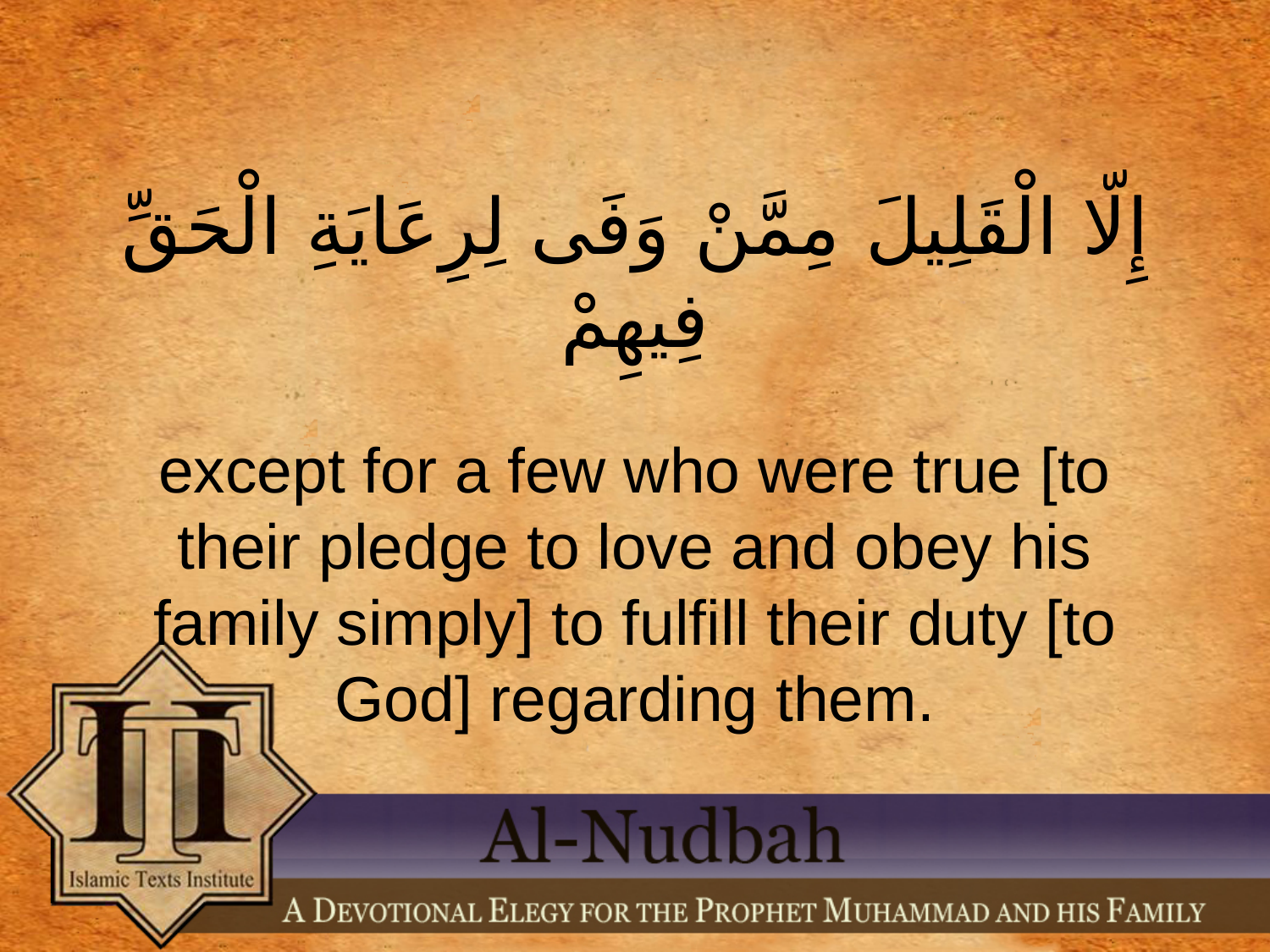

# إِلّا الْقَلِيلَ مِمَّنْ وَفَى لِرِعَايَةِ الْحَقِّ فِيهِمْ
except for a few who were true [to their pledge to love and obey his family simply] to fulfill their duty [to God] regarding them.